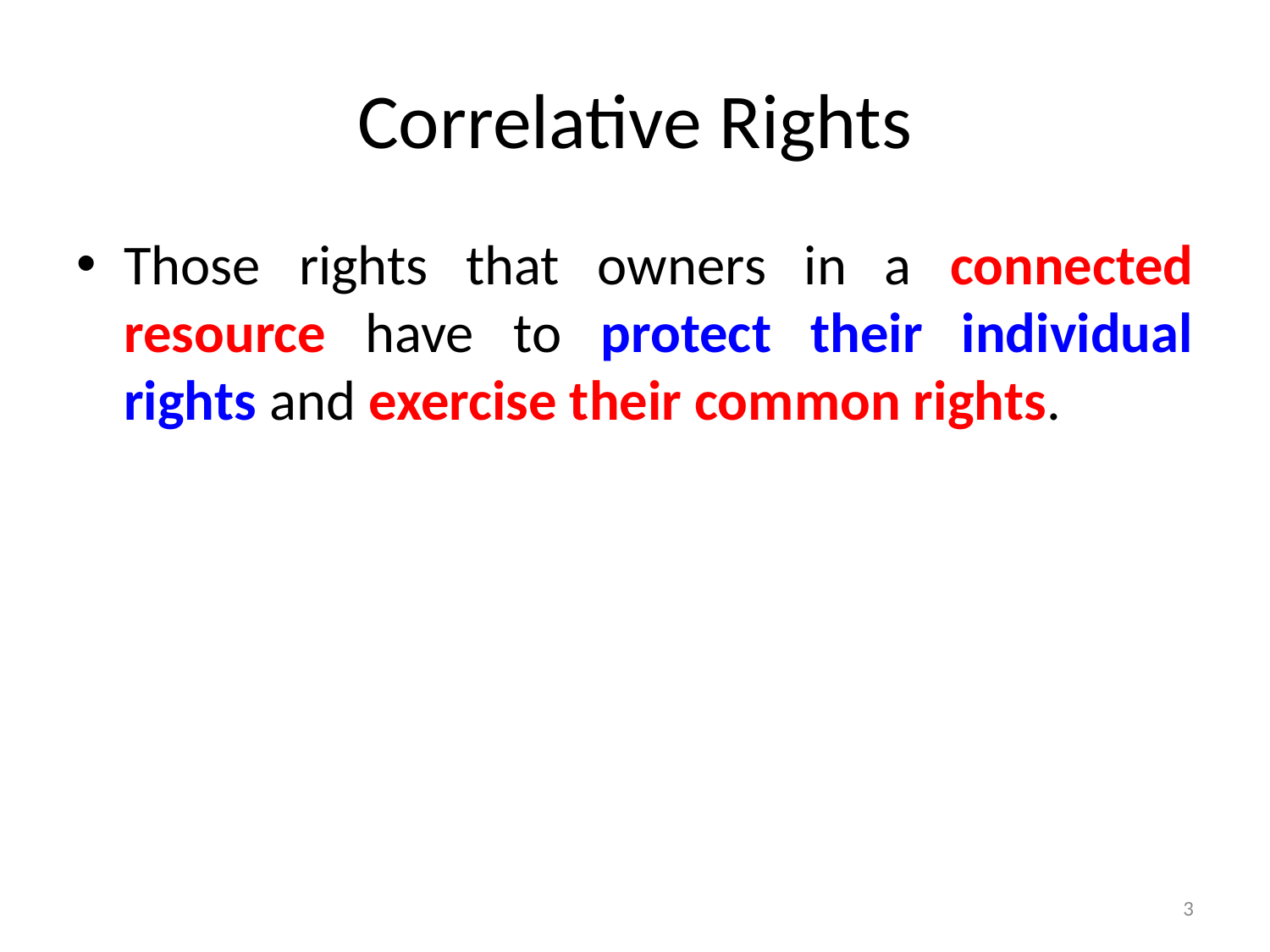

# Correlative Rights
Those rights that owners in a connected resource have to protect their individual rights and exercise their common rights.
3